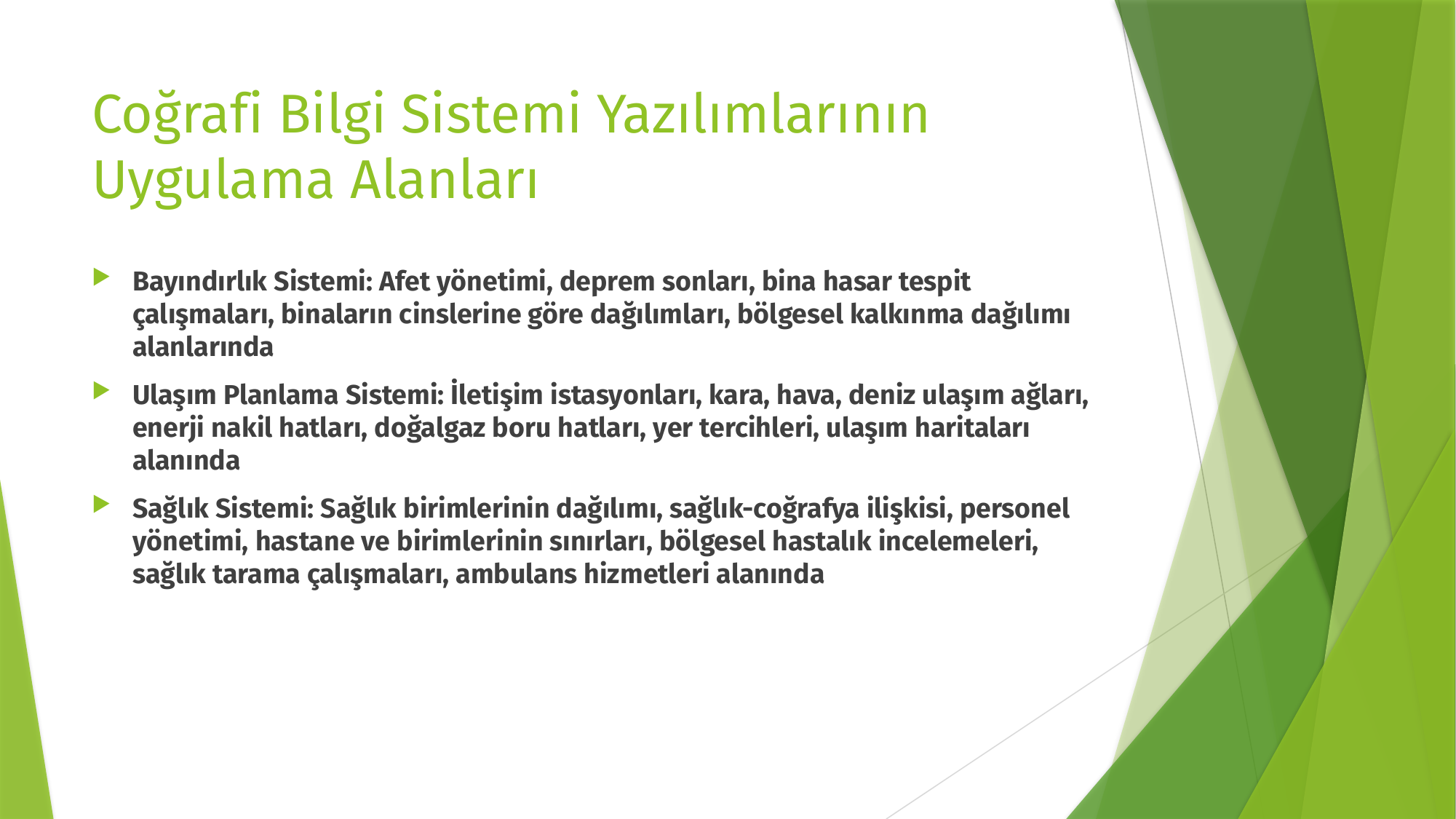

# Coğrafi Bilgi Sistemi Yazılımlarının Uygulama Alanları
Bayındırlık Sistemi: Afet yönetimi, deprem sonları, bina hasar tespit çalışmaları, binaların cinslerine göre dağılımları, bölgesel kalkınma dağılımı alanlarında
Ulaşım Planlama Sistemi: İletişim istasyonları, kara, hava, deniz ulaşım ağları, enerji nakil hatları, doğalgaz boru hatları, yer tercihleri, ulaşım haritaları alanında
Sağlık Sistemi: Sağlık birimlerinin dağılımı, sağlık-coğrafya ilişkisi, personel yönetimi, hastane ve birimlerinin sınırları, bölgesel hastalık incelemeleri, sağlık tarama çalışmaları, ambulans hizmetleri alanında